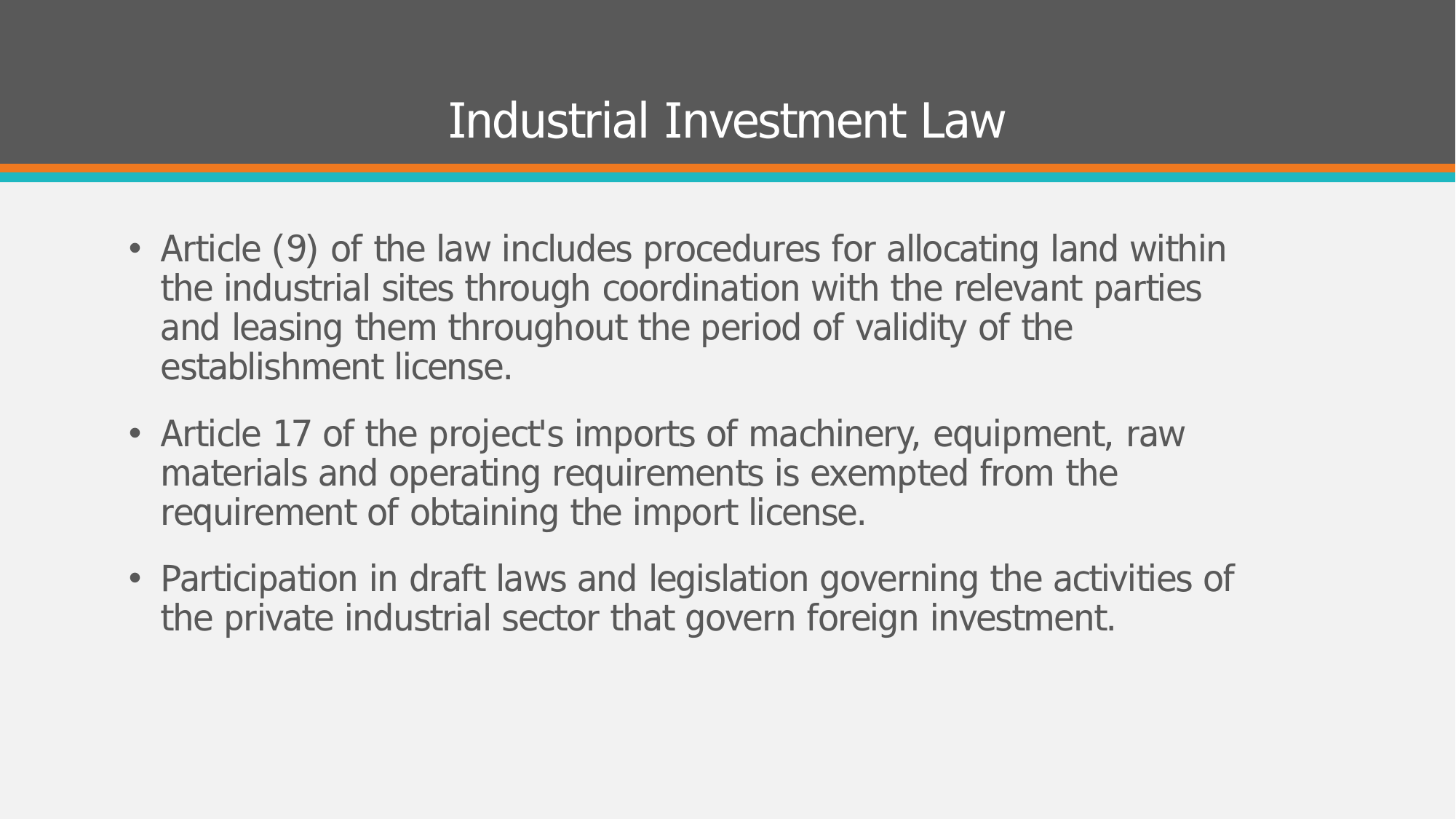

# Industrial Investment Law
Article (9) of the law includes procedures for allocating land within the industrial sites through coordination with the relevant parties and leasing them throughout the period of validity of the establishment license.
Article 17 of the project's imports of machinery, equipment, raw materials and operating requirements is exempted from the requirement of obtaining the import license.
Participation in draft laws and legislation governing the activities of the private industrial sector that govern foreign investment.